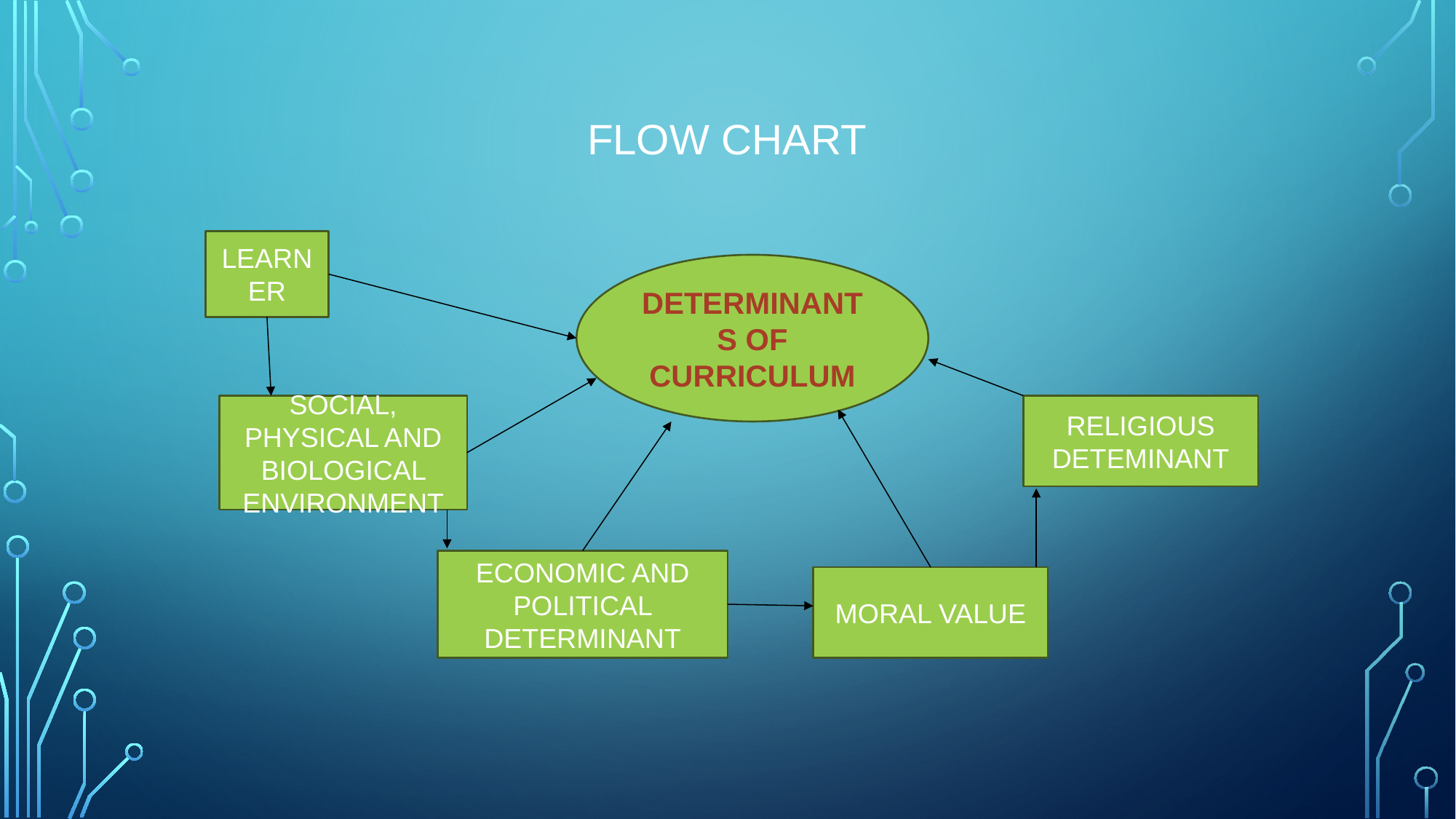

FLOW CHART
LEARNER
DETERMINANTS OF CURRICULUM
SOCIAL, PHYSICAL AND BIOLOGICAL ENVIRONMENT
RELIGIOUS DETEMINANT
ECONOMIC AND POLITICAL DETERMINANT
MORAL VALUE